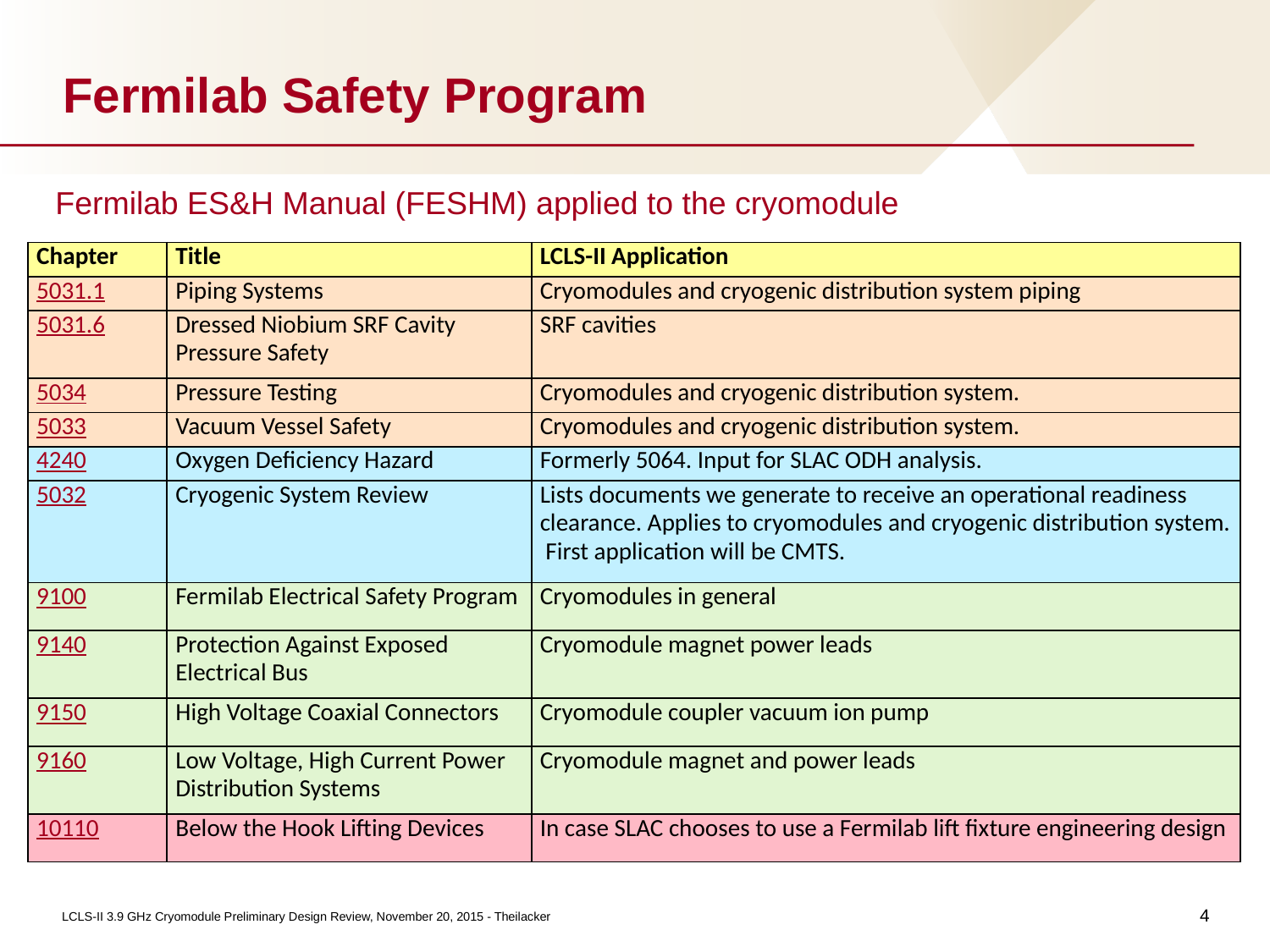

# Fermilab Safety Program
Fermilab ES&H Manual (FESHM) applied to the cryomodule
| Chapter | Title | LCLS-II Application |
| --- | --- | --- |
| 5031.1 | Piping Systems | Cryomodules and cryogenic distribution system piping |
| 5031.6 | Dressed Niobium SRF Cavity Pressure Safety | SRF cavities |
| 5034 | Pressure Testing | Cryomodules and cryogenic distribution system. |
| 5033 | Vacuum Vessel Safety | Cryomodules and cryogenic distribution system. |
| 4240 | Oxygen Deficiency Hazard | Formerly 5064. Input for SLAC ODH analysis. |
| 5032 | Cryogenic System Review | Lists documents we generate to receive an operational readiness clearance. Applies to cryomodules and cryogenic distribution system. First application will be CMTS. |
| 9100 | Fermilab Electrical Safety Program | Cryomodules in general |
| 9140 | Protection Against Exposed Electrical Bus | Cryomodule magnet power leads |
| 9150 | High Voltage Coaxial Connectors | Cryomodule coupler vacuum ion pump |
| 9160 | Low Voltage, High Current Power Distribution Systems | Cryomodule magnet and power leads |
| 10110 | Below the Hook Lifting Devices | In case SLAC chooses to use a Fermilab lift fixture engineering design |
4
LCLS-II 3.9 GHz Cryomodule Preliminary Design Review, November 20, 2015 - Theilacker